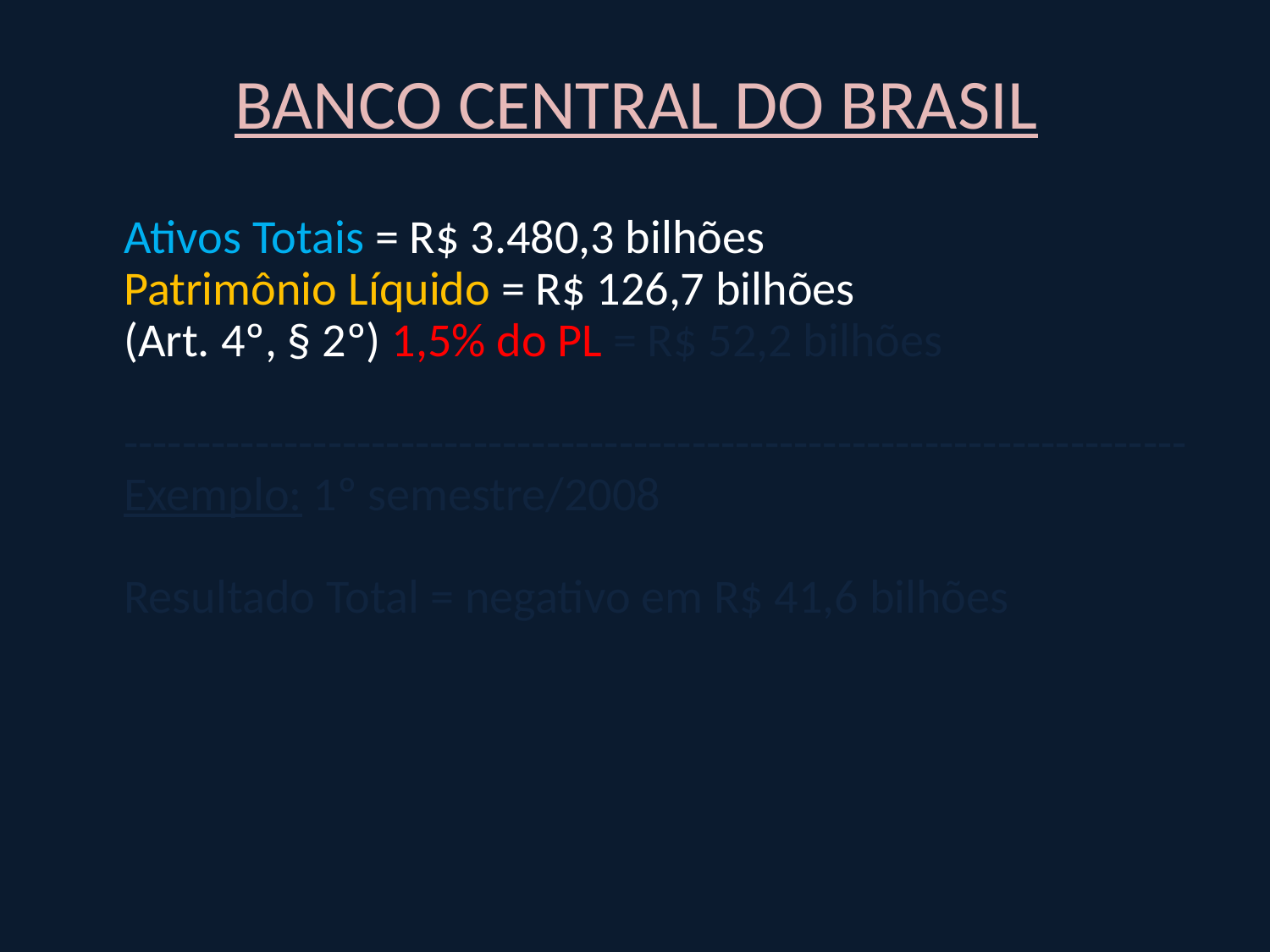

BANCO CENTRAL DO BRASIL
	Ativos Totais = R$ 3.480,3 bilhões
	Patrimônio Líquido = R$ 126,7 bilhões
	(Art. 4º, § 2º) 1,5% do PL = R$ 52,2 bilhões

	-------------------------------------------------------------------------
	Exemplo: 1º semestre/2008

	Resultado Total = negativo em R$ 41,6 bilhões